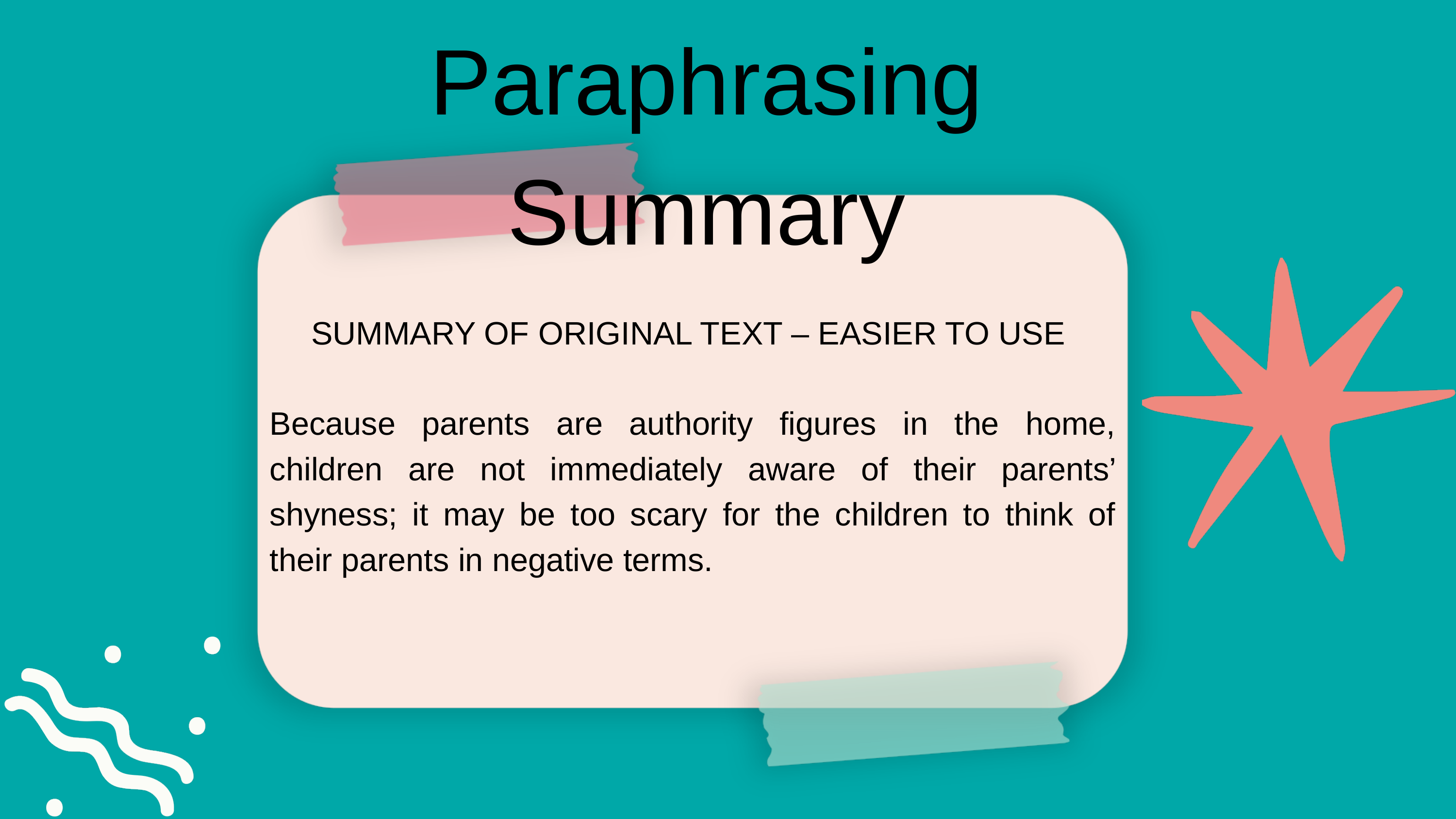

Paraphrasing Summary

SUMMARY OF ORIGINAL TEXT – EASIER TO USE

Because parents are authority figures in the home, children are not immediately aware of their parents’ shyness; it may be too scary for the children to think of their parents in negative terms.